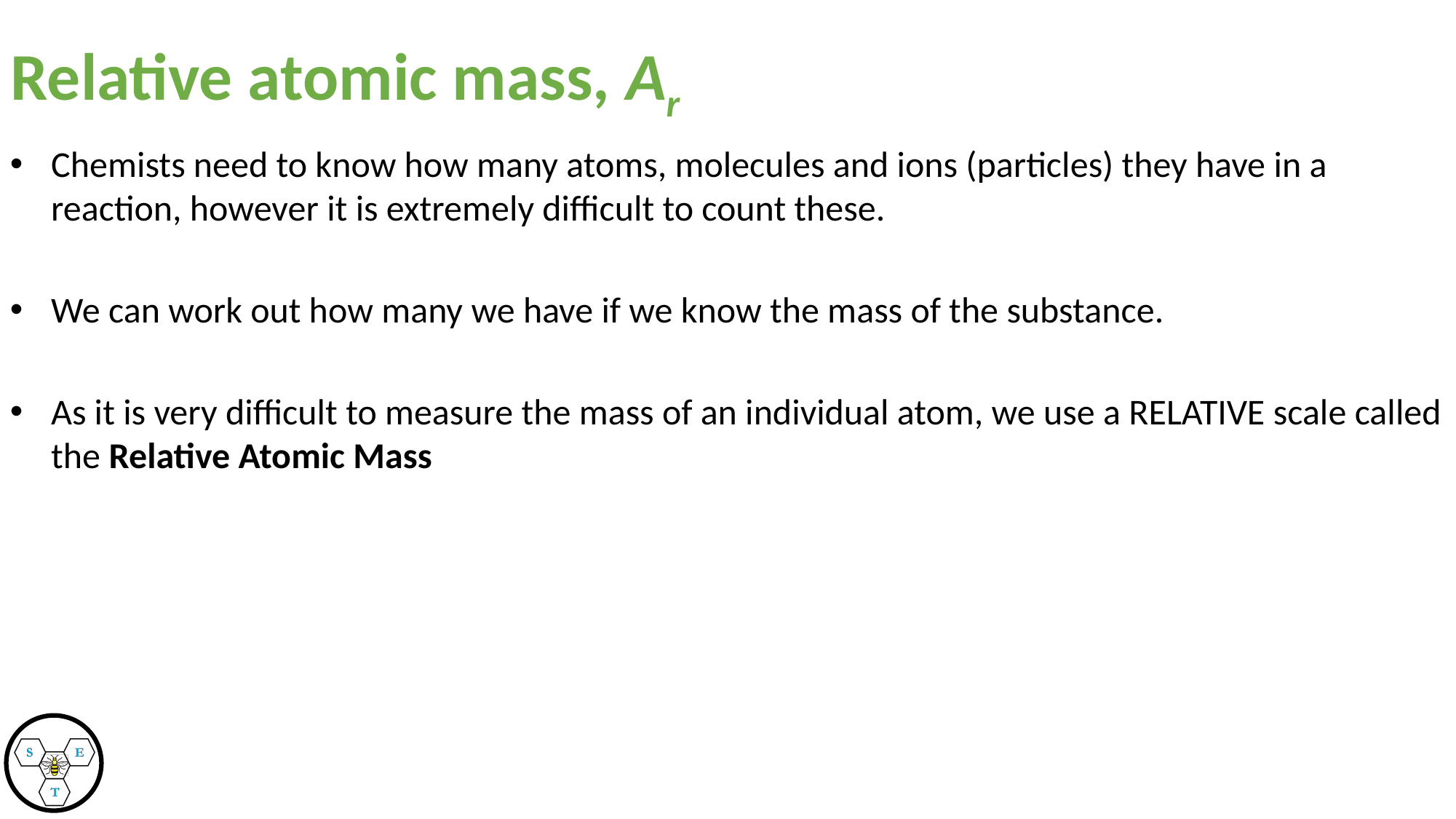

# Relative atomic mass, Ar
Chemists need to know how many atoms, molecules and ions (particles) they have in a reaction, however it is extremely difficult to count these.

We can work out how many we have if we know the mass of the substance.

As it is very difficult to measure the mass of an individual atom, we use a RELATIVE scale called the Relative Atomic Mass